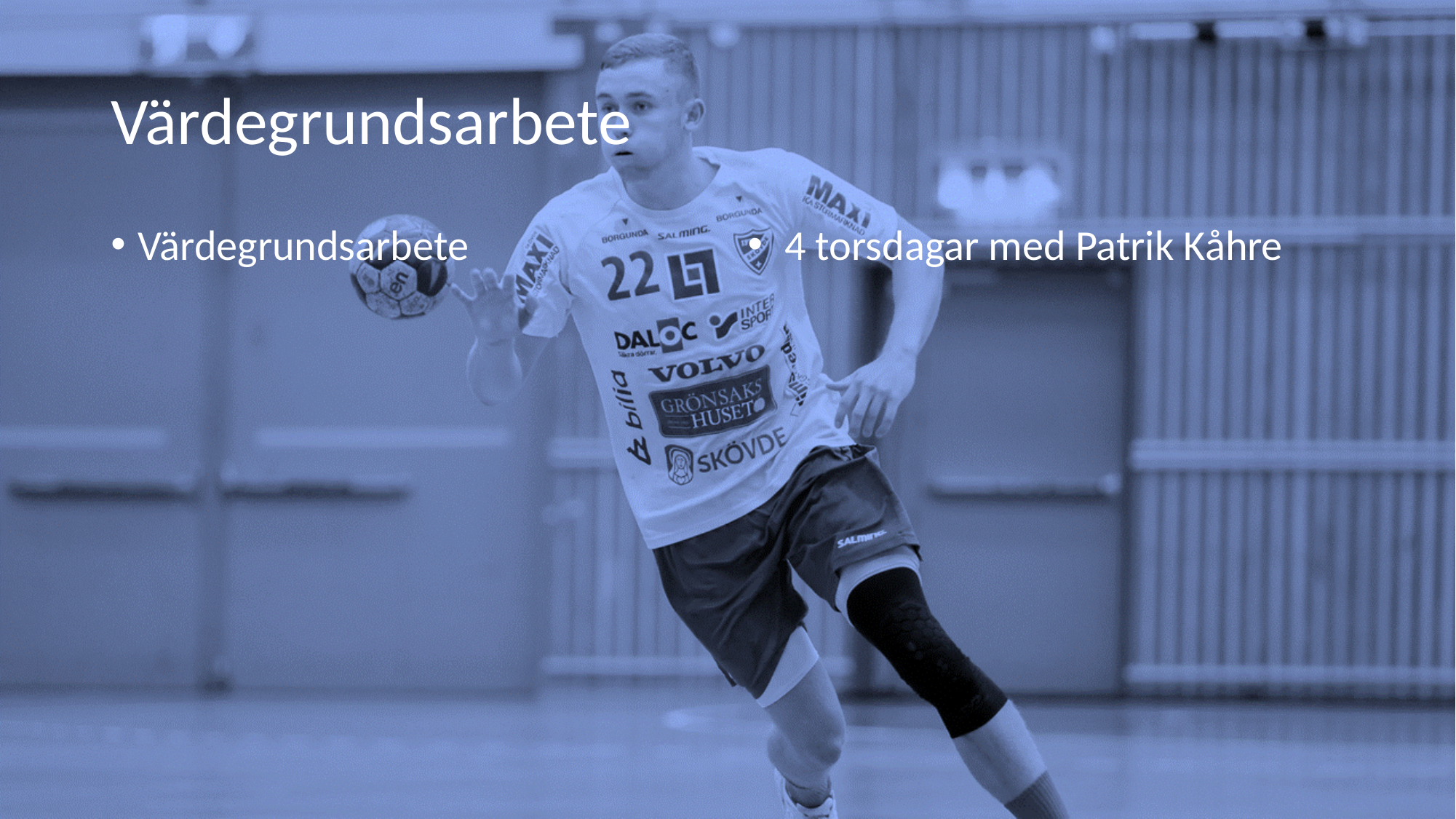

# Värdegrundsarbete
Värdegrundsarbete
 4 torsdagar med Patrik Kåhre